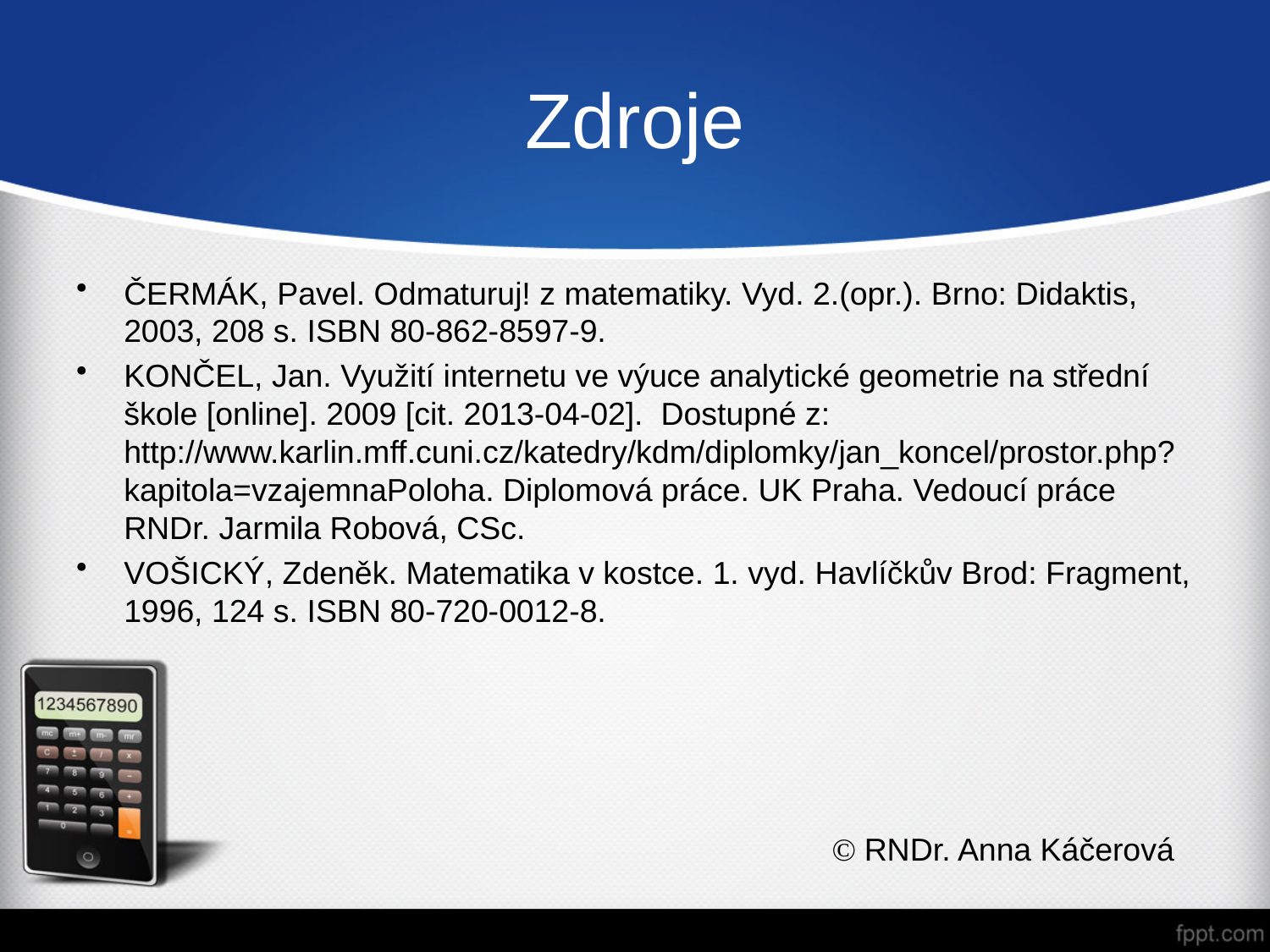

# Zdroje

ČERMÁK, Pavel. Odmaturuj! z matematiky. Vyd. 2.(opr.). Brno: Didaktis, 2003, 208 s. ISBN 80-862-8597-9.
KONČEL, Jan. Využití internetu ve výuce analytické geometrie na střední škole [online]. 2009 [cit. 2013-04-02].  Dostupné z: http://www.karlin.mff.cuni.cz/katedry/kdm/diplomky/jan_koncel/prostor.php?kapitola=vzajemnaPoloha. Diplomová práce. UK Praha. Vedoucí práce RNDr. Jarmila Robová, CSc.
VOŠICKÝ, Zdeněk. Matematika v kostce. 1. vyd. Havlíčkův Brod: Fragment, 1996, 124 s. ISBN 80-720-0012-8.
© RNDr. Anna Káčerová